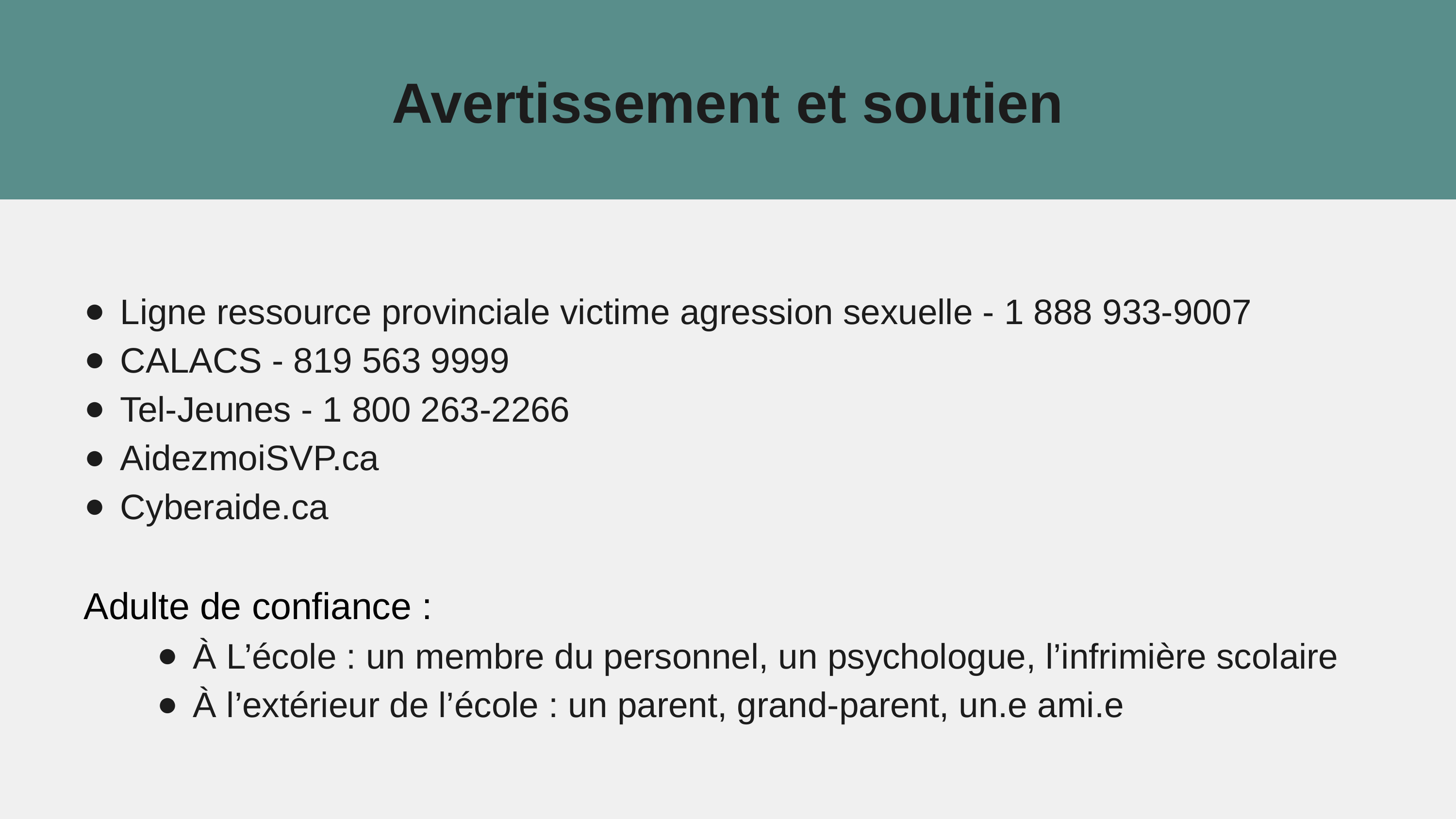

Avertissement et soutien

Ligne ressource provinciale victime agression sexuelle - 1 888 933-9007
CALACS - 819 563 9999
Tel-Jeunes - 1 800 263-2266
AidezmoiSVP.ca
Cyberaide.ca

Adulte de confiance :
À L’école : un membre du personnel, un psychologue, l’infrimière scolaire
À l’extérieur de l’école : un parent, grand-parent, un.e ami.e